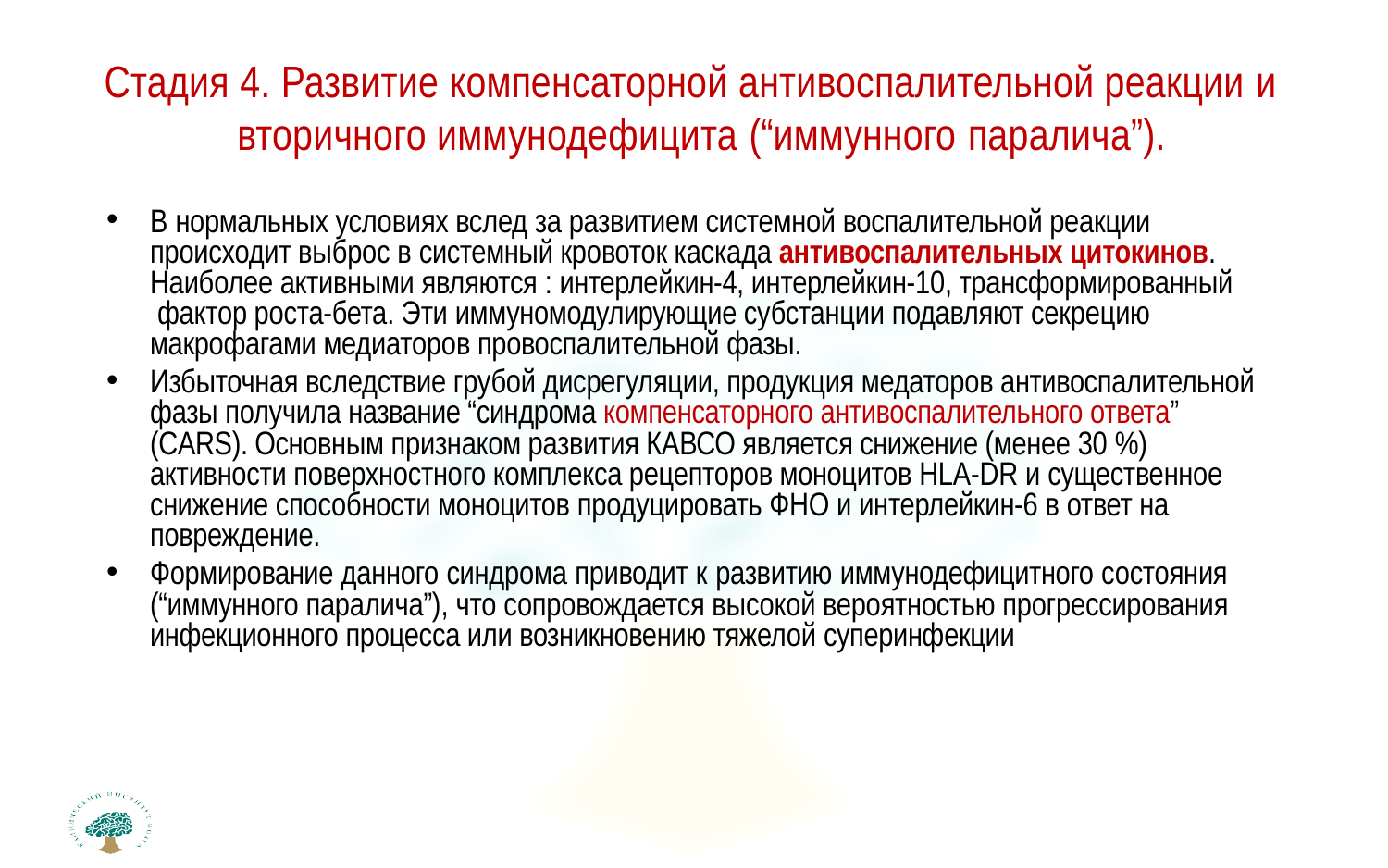

# Стадия 4. Развитие компенсаторной антивоспалительной реакции и  вторичного иммунодефицита (“иммунного паралича”).
В нормальных условиях вслед за развитием системной воспалительной реакции  происходит выброс в системный кровоток каскада антивоспалительных цитокинов.  Наиболее активными являются : интерлейкин-4, интерлейкин-10, трансформированный  фактор роста-бета. Эти иммуномодулирующие субстанции подавляют секрецию  макрофагами медиаторов провоспалительной фазы.
Избыточная вследствие грубой дисрегуляции, продукция медаторов антивоспалительной  фазы получила название “синдрома компенсаторного антивоспалительного ответа”  (CARS). Основным признаком развития КАВСО является снижение (менее 30 %)  активности поверхностного комплекса рецепторов моноцитов HLA-DR и существенное  снижение способности моноцитов продуцировать ФНО и интерлейкин-6 в ответ на  повреждение.
Формирование данного синдрома приводит к развитию иммунодефицитного состояния  (“иммунного паралича”), что сопровождается высокой вероятностью прогрессирования  инфекционного процесса или возникновению тяжелой суперинфекции